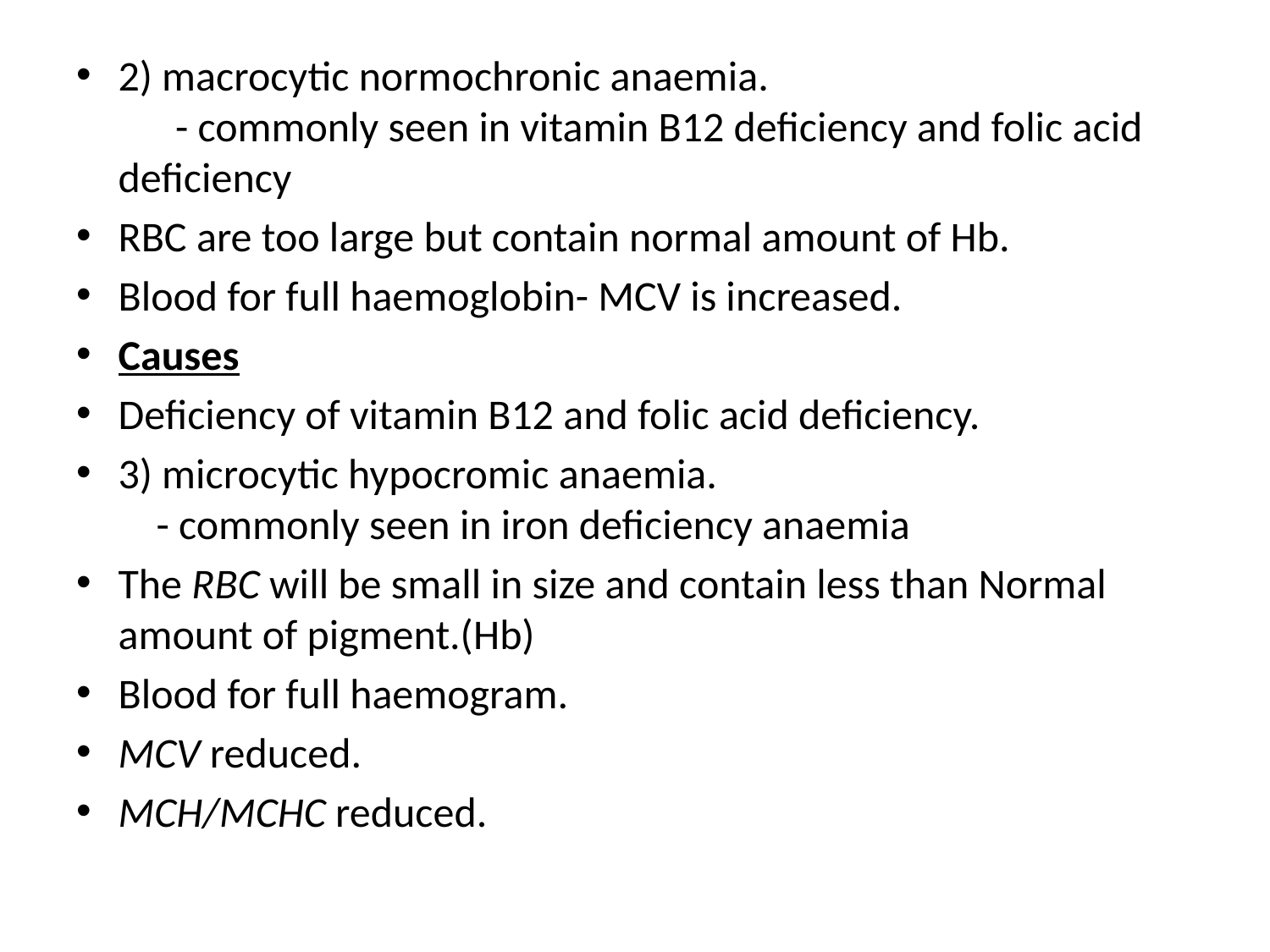

2) macrocytic normochronic anaemia.
      - commonly seen in vitamin B12 deficiency and folic acid deficiency
RBC are too large but contain normal amount of Hb.
Blood for full haemoglobin- MCV is increased.
Causes
Deficiency of vitamin B12 and folic acid deficiency.
3) microcytic hypocromic anaemia.
    - commonly seen in iron deficiency anaemia
The RBC will be small in size and contain less than Normal amount of pigment.(Hb)
Blood for full haemogram.
MCV reduced.
MCH/MCHC reduced.